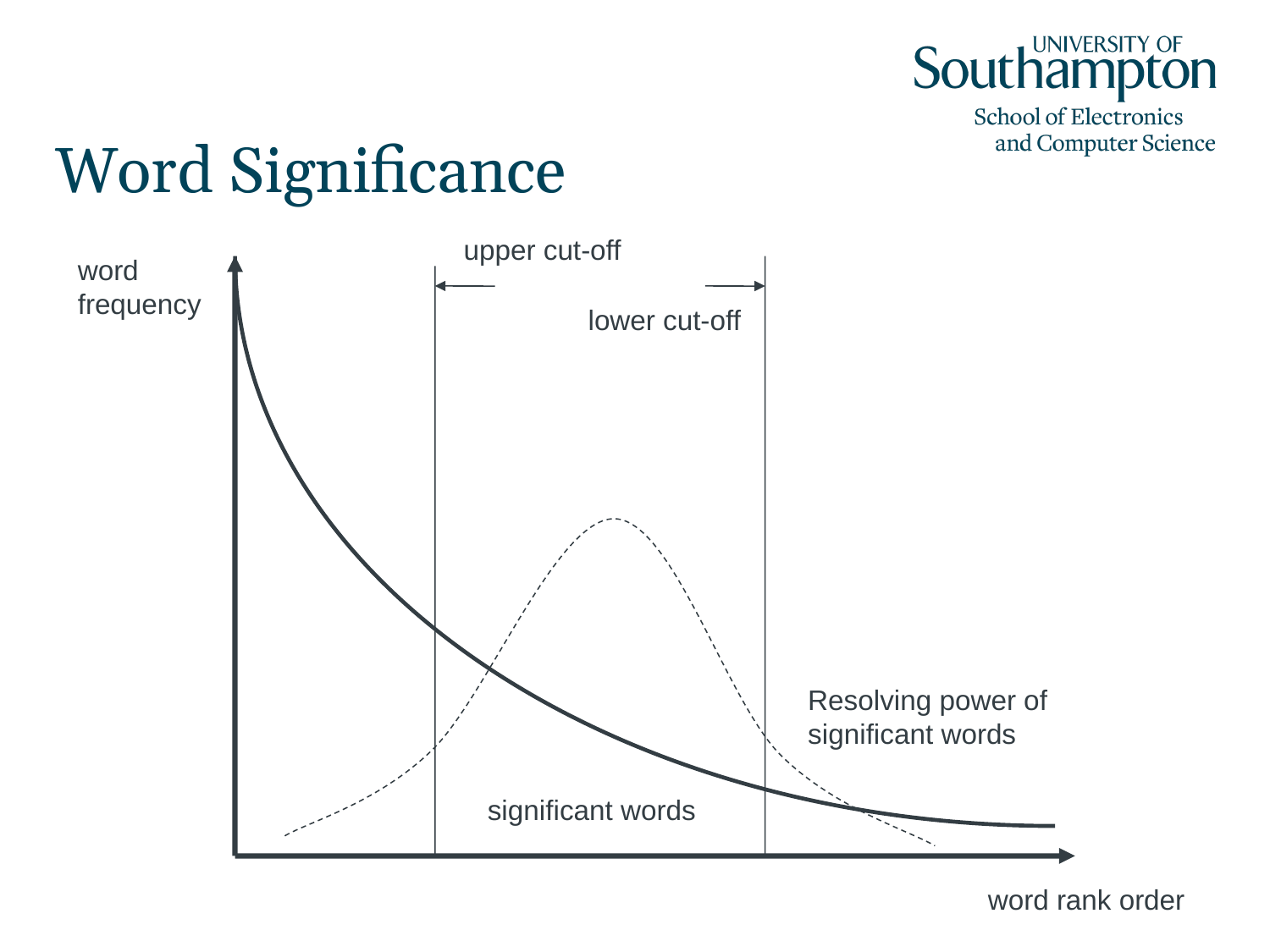

# Word Significance
upper cut-off
word
frequency

lower cut-off

Resolving power of
significant words
significant words

word rank order